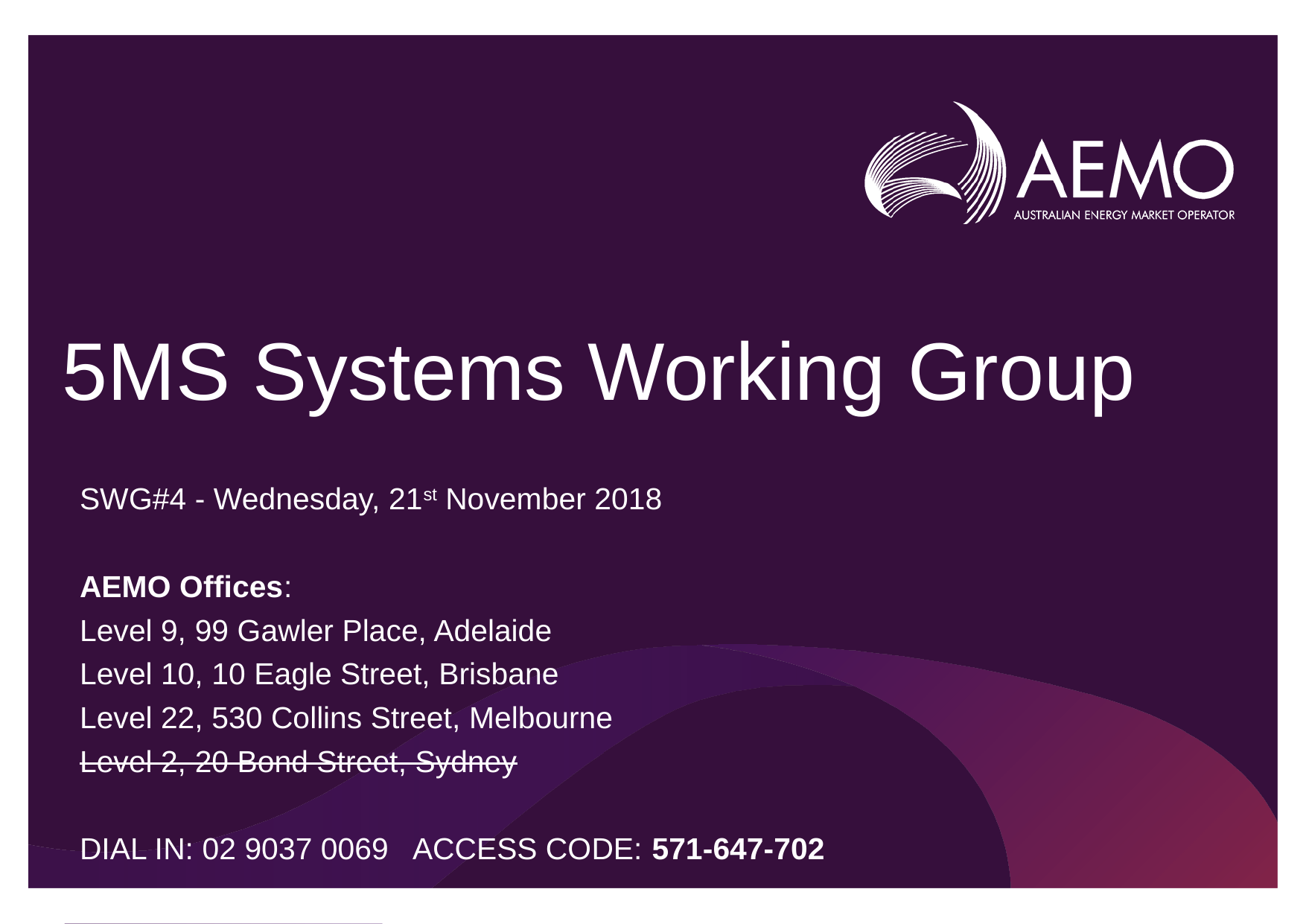

# 5MS Systems Working Group
SWG#4 - Wednesday, 21st November 2018

AEMO Offices:
Level 9, 99 Gawler Place, Adelaide
Level 10, 10 Eagle Street, Brisbane
Level 22, 530 Collins Street, Melbourne
Level 2, 20 Bond Street, Sydney

DIAL IN: 02 9037 0069   ACCESS CODE: 571-647-702